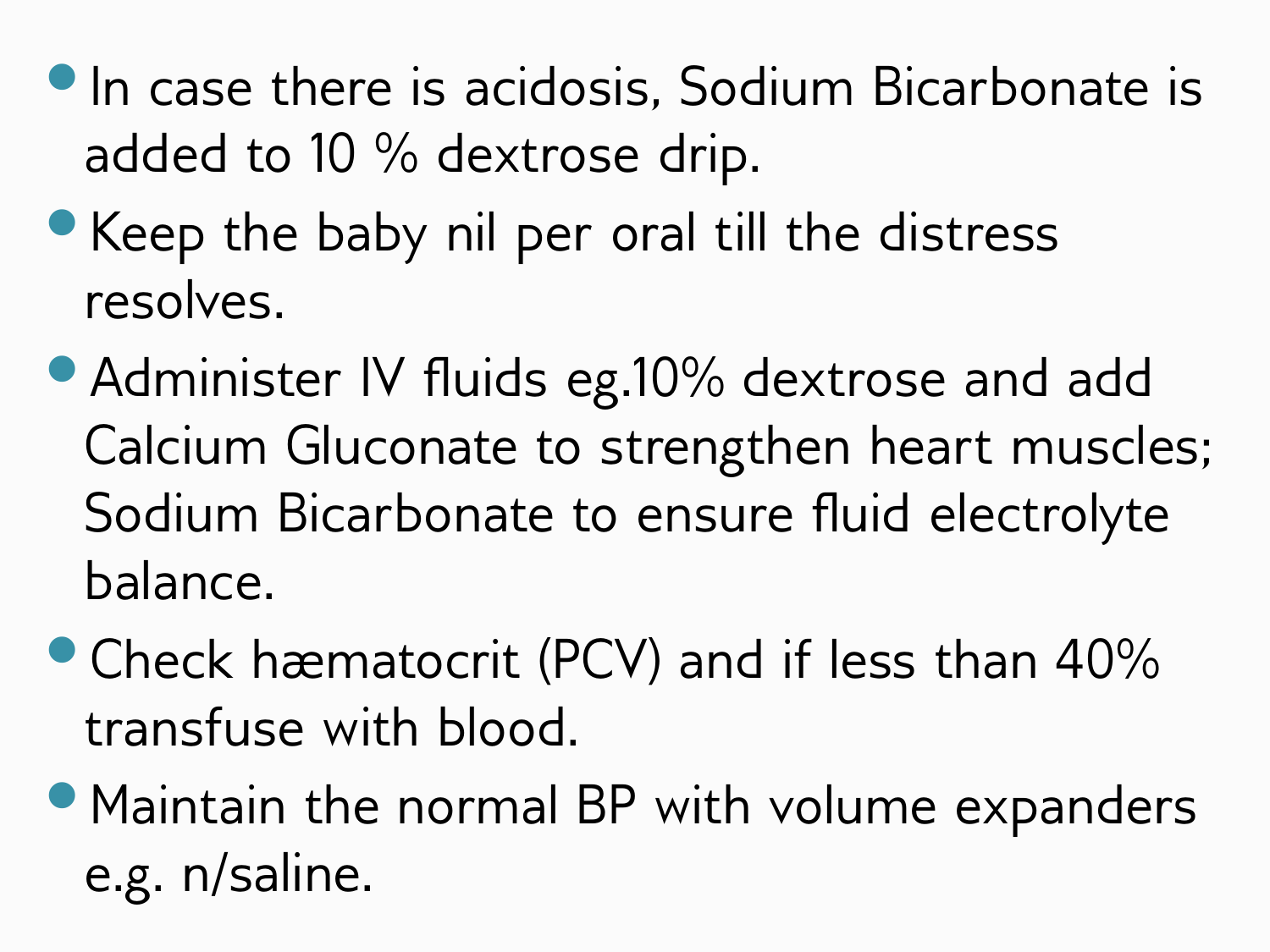

In case there is acidosis, Sodium Bicarbonate is added to 10 % dextrose drip.
Keep the baby nil per oral till the distress resolves.
Administer IV fluids eg.10% dextrose and add Calcium Gluconate to strengthen heart muscles; Sodium Bicarbonate to ensure fluid electrolyte balance.
Check haematocrit (PCV) and if less than 40% transfuse with blood.
Maintain the normal BP with volume expanders e.g. n/saline.